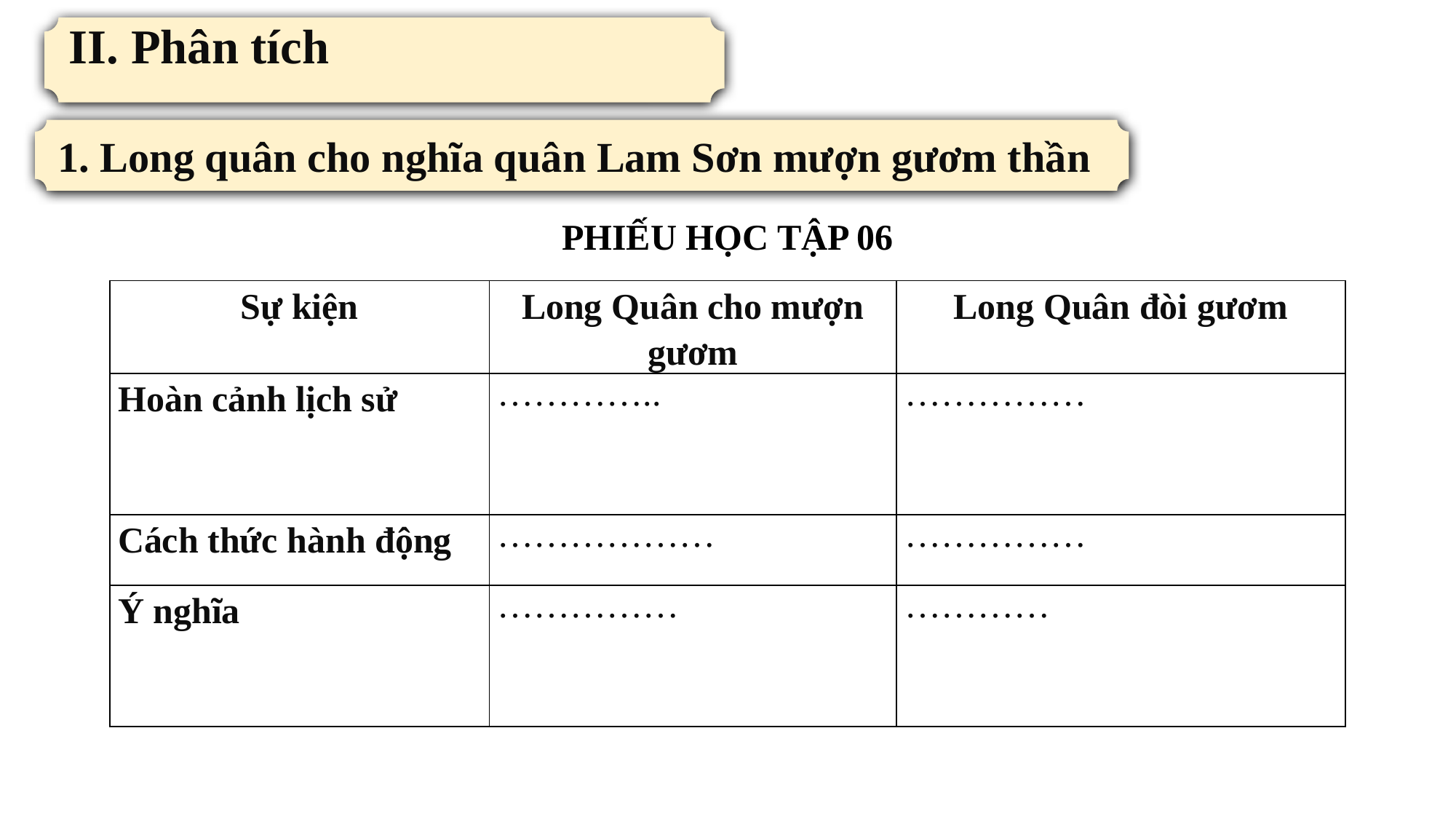

II. Phân tích
1. Long quân cho nghĩa quân Lam Sơn mượn gươm thần
PHIẾU HỌC TẬP 06
| Sự kiện | Long Quân cho mượn gươm | Long Quân đòi gươm |
| --- | --- | --- |
| Hoàn cảnh lịch sử | ………….. | …………… |
| Cách thức hành động | ……………… | …………… |
| Ý nghĩa | …………… | ………… |